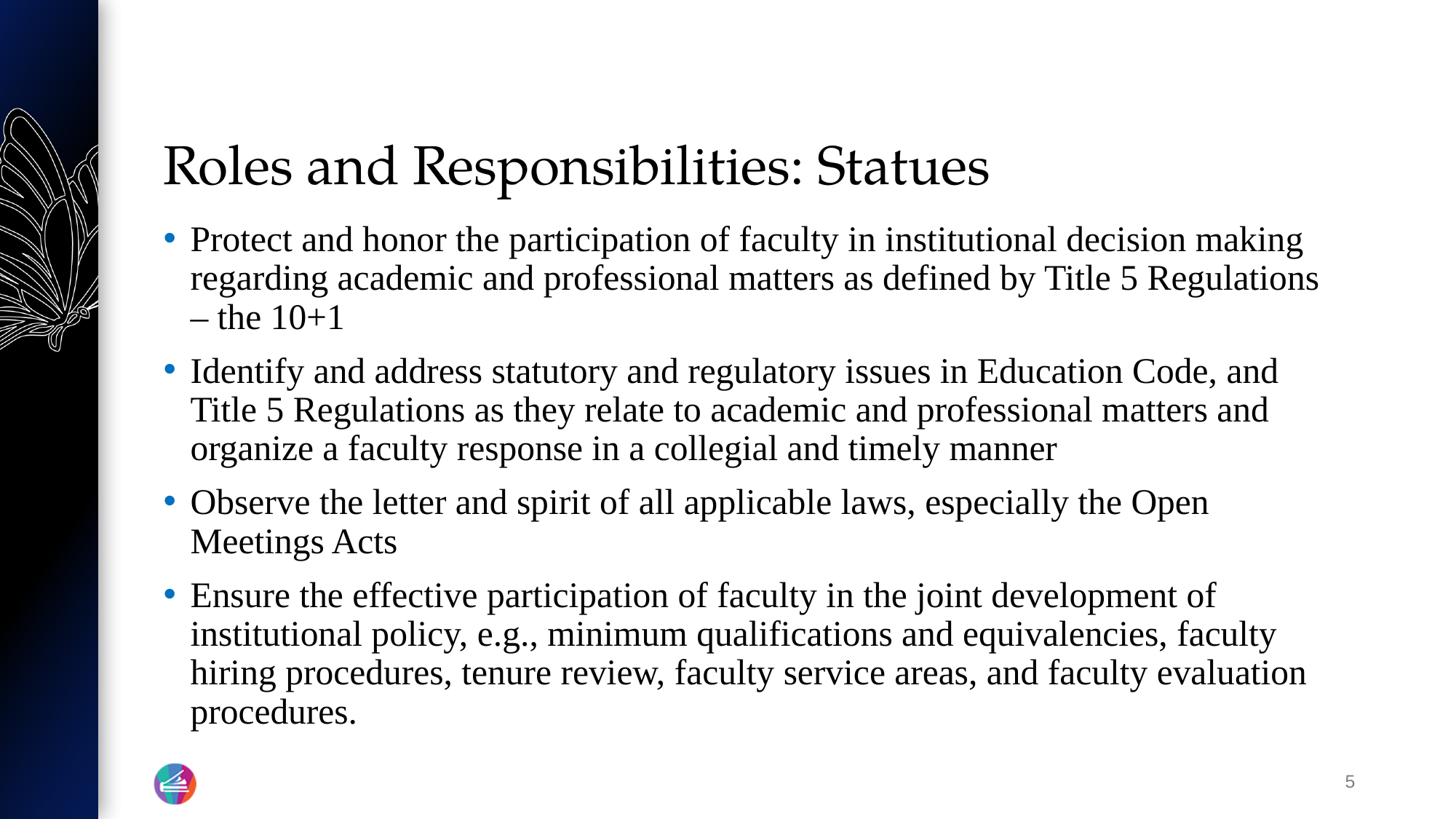

# Roles and Responsibilities: Statues
Protect and honor the participation of faculty in institutional decision making regarding academic and professional matters as defined by Title 5 Regulations – the 10+1
Identify and address statutory and regulatory issues in Education Code, and Title 5 Regulations as they relate to academic and professional matters and organize a faculty response in a collegial and timely manner
Observe the letter and spirit of all applicable laws, especially the Open Meetings Acts
Ensure the effective participation of faculty in the joint development of institutional policy, e.g., minimum qualifications and equivalencies, faculty hiring procedures, tenure review, faculty service areas, and faculty evaluation procedures.

5